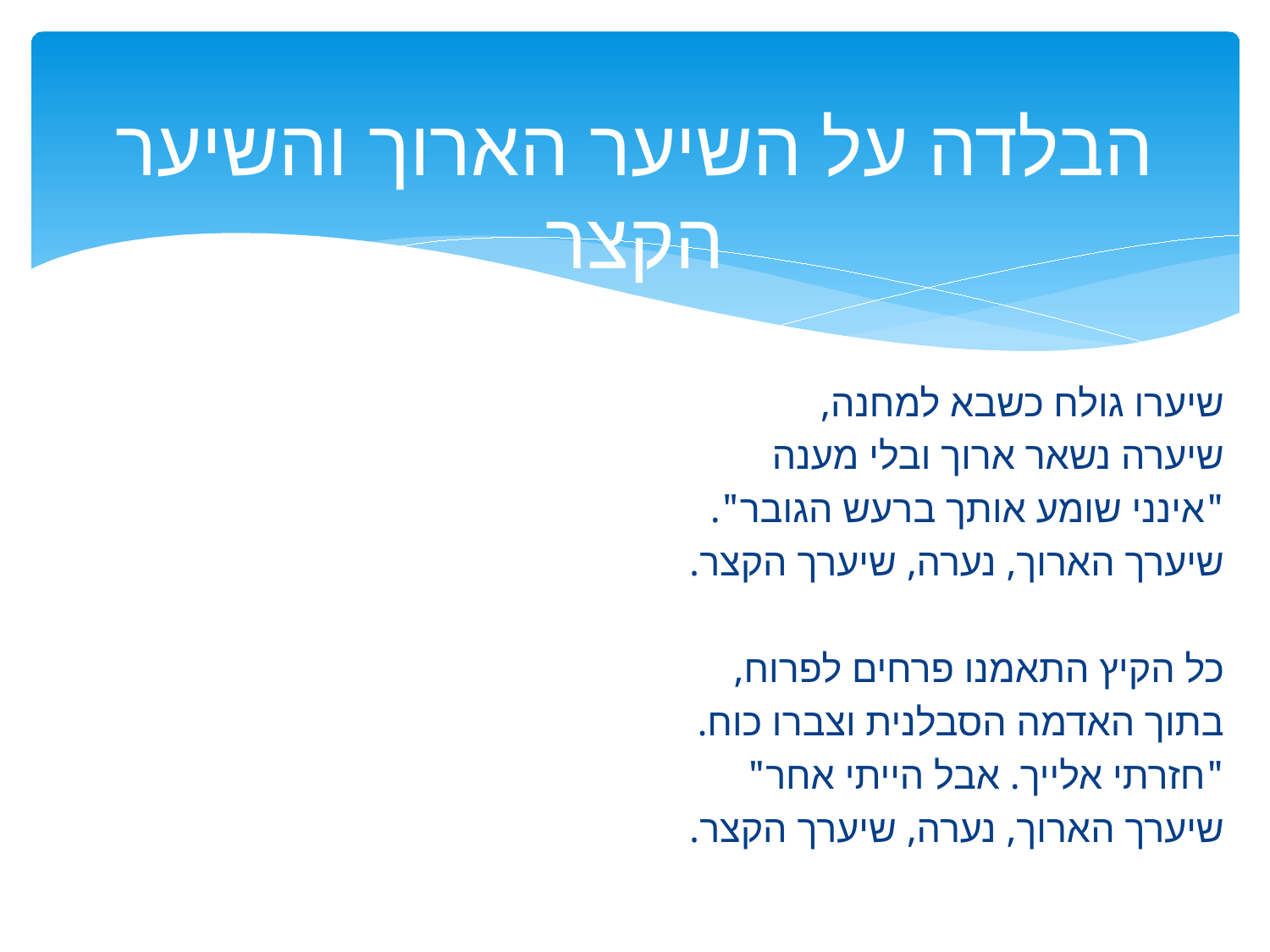

# הבלדה על השיער הארוך והשיער הקצר

שיערו גולח כשבא למחנה,
שיערה נשאר ארוך ובלי מענה
"אינני שומע אותך ברעש הגובר".
שיערך הארוך, נערה, שיערך הקצר.

כל הקיץ התאמנו פרחים לפרוח,
בתוך האדמה הסבלנית וצברו כוח.
"חזרתי אלייך. אבל הייתי אחר"
שיערך הארוך, נערה, שיערך הקצר.